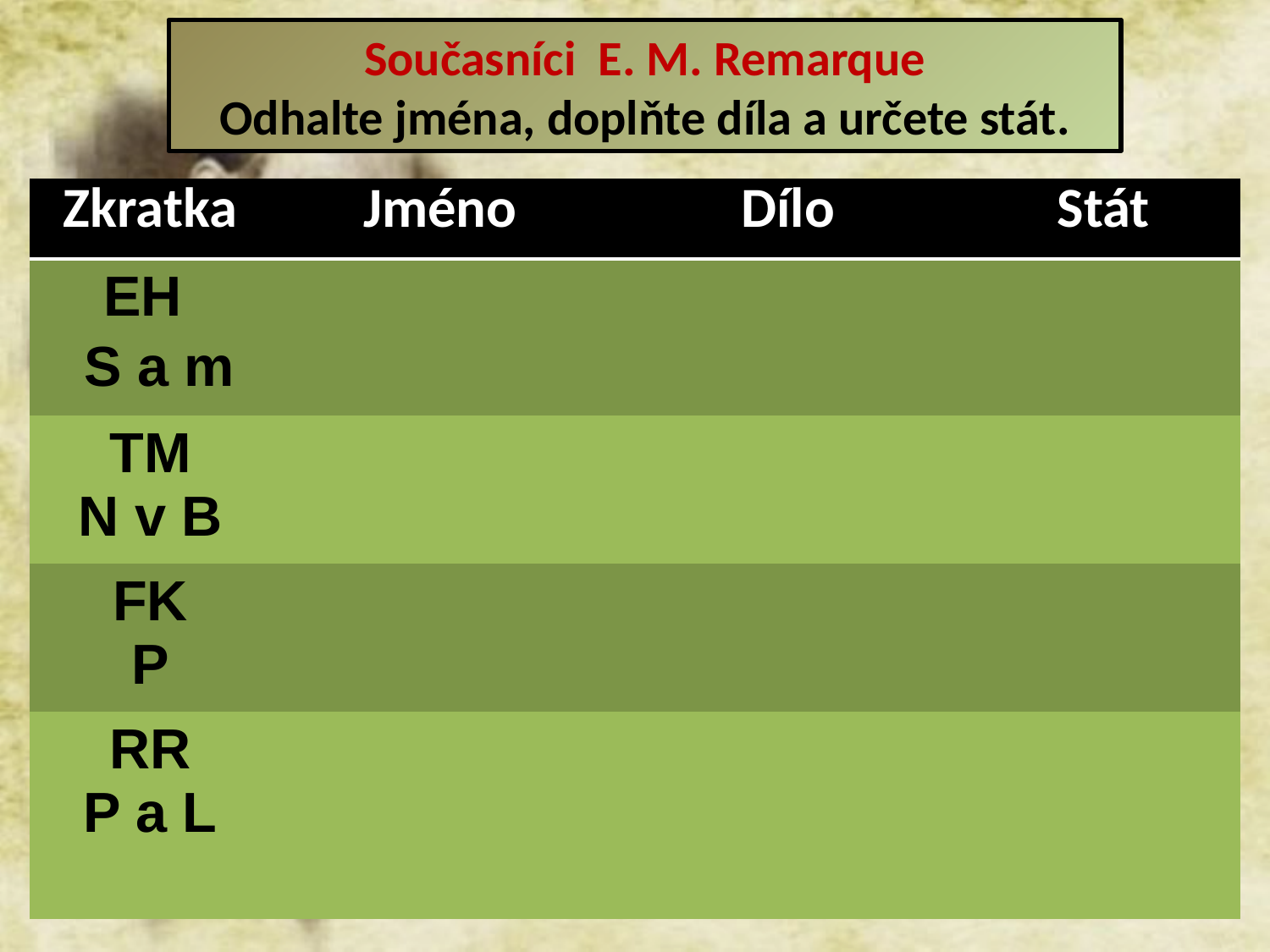

Současníci  E. M. Remarque
Odhalte jména, doplňte díla a určete stát.
| Zkratka | Jméno | Dílo | Stát |
| --- | --- | --- | --- |
| EH S a m |  |  |  |
| TM N v B |  |  |  |
| FK P |  |  |  |
| RR P a L |  |  |  |